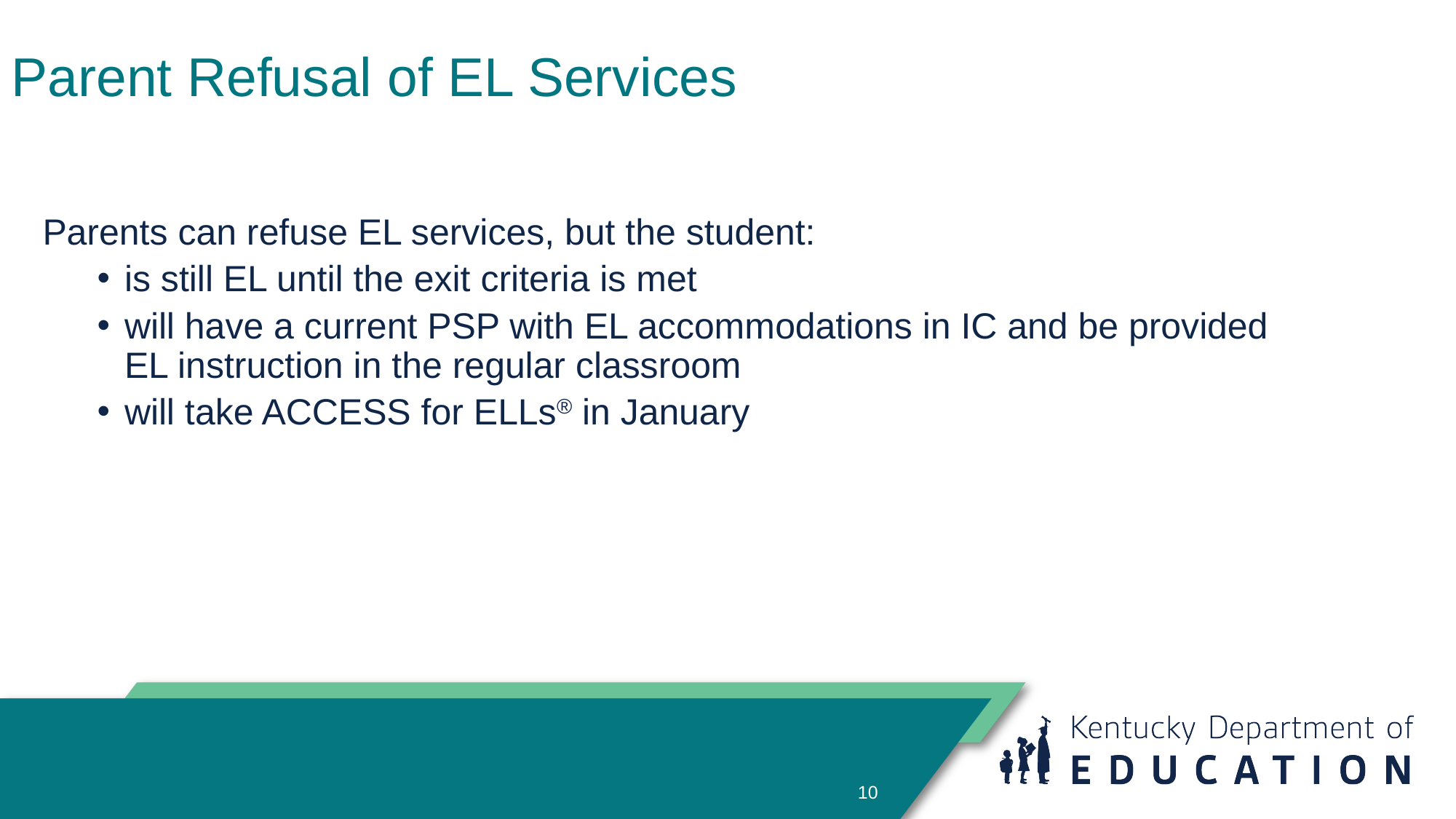

# Parent Refusal of EL Services
Parents can refuse EL services, but the student:
is still EL until the exit criteria is met
will have a current PSP with EL accommodations in IC and be provided EL instruction in the regular classroom
will take ACCESS for ELLs® in January